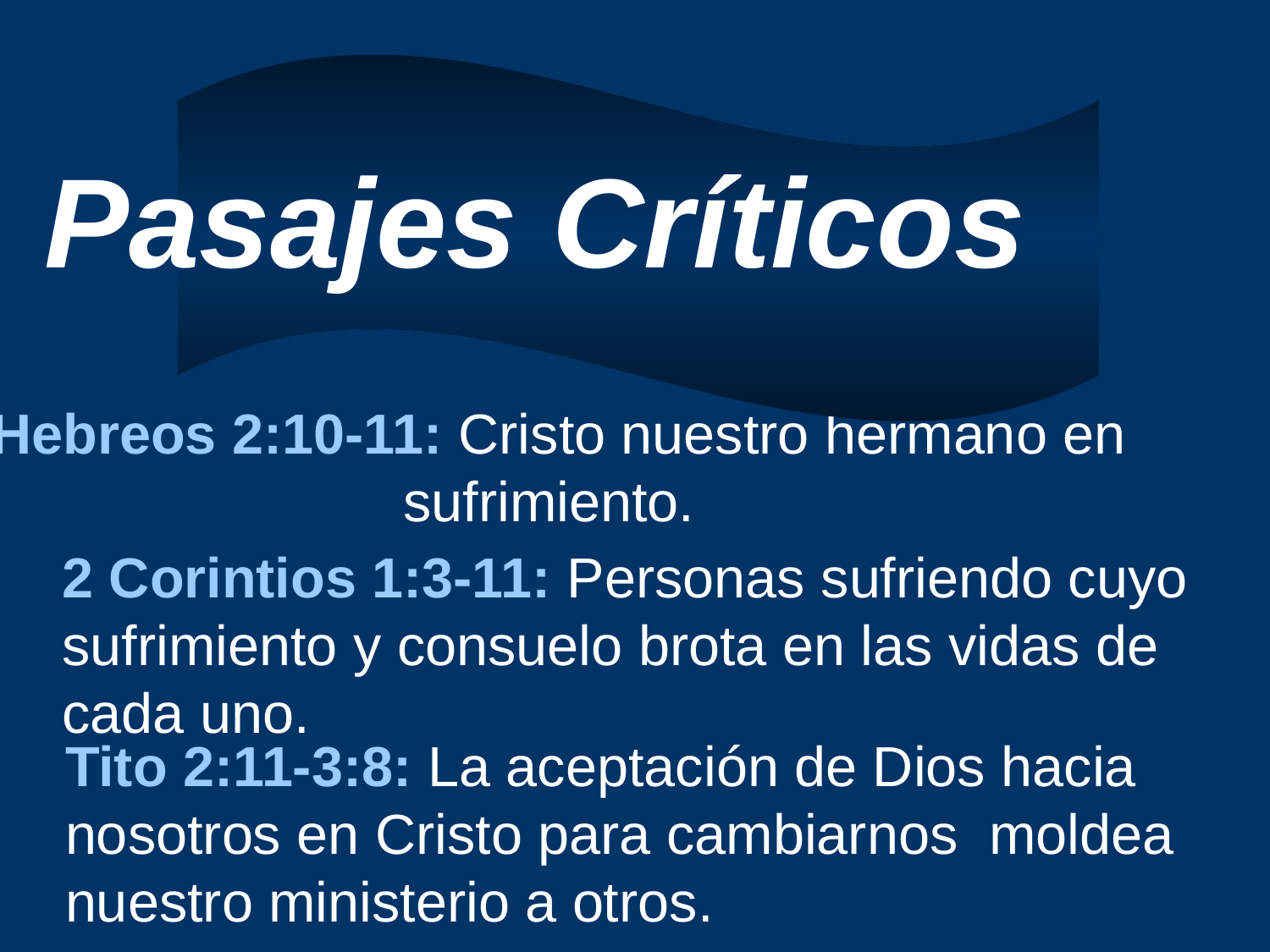

Pasajes Críticos
Hebreos 2:10-11: Cristo nuestro hermano en
			  sufrimiento.
2 Corintios 1:3-11: Personas sufriendo cuyo sufrimiento y consuelo brota en las vidas de cada uno.
Tito 2:11-3:8: La aceptación de Dios hacia nosotros en Cristo para cambiarnos  moldea nuestro ministerio a otros.